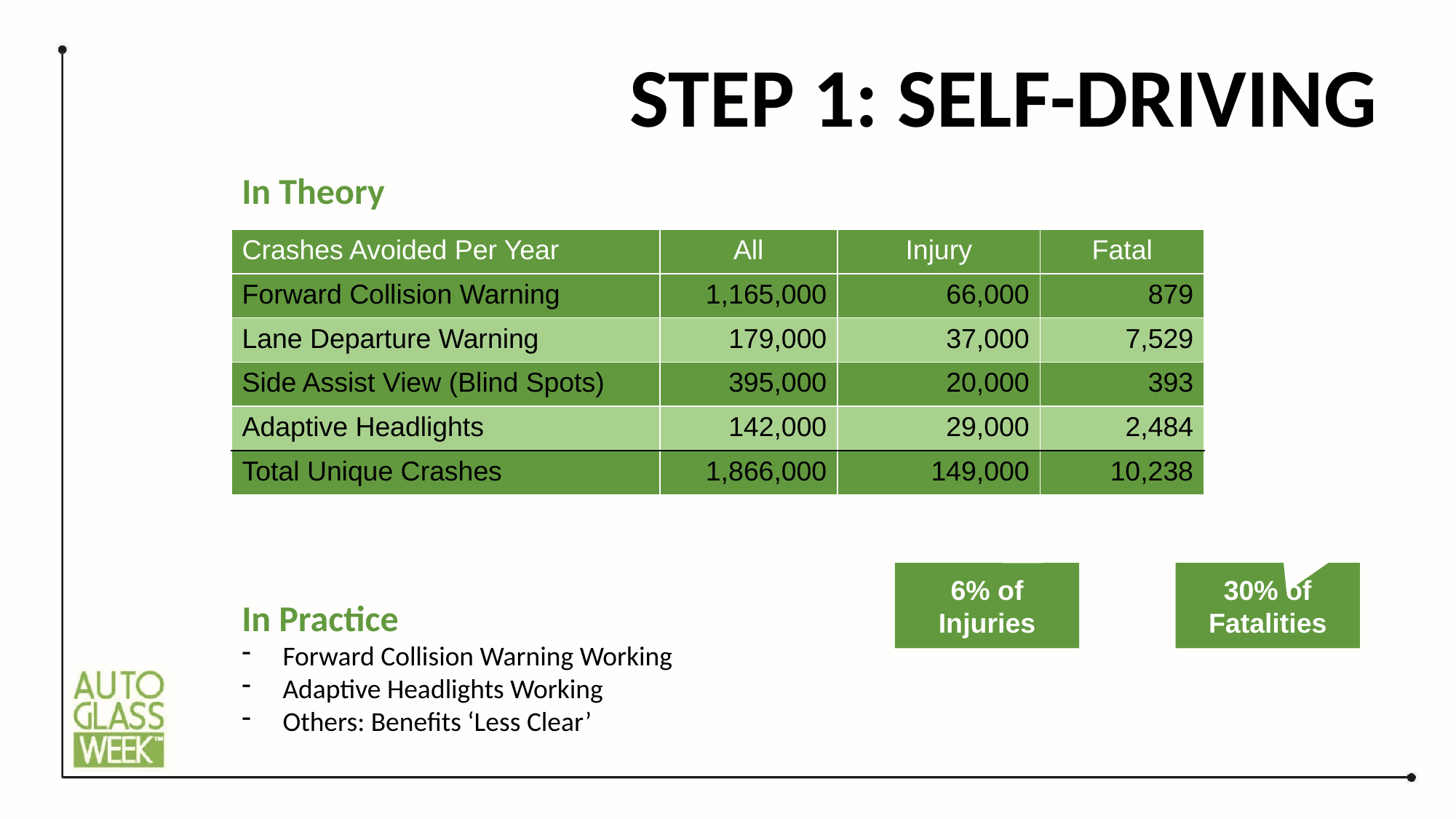

Step 1: self-driving
In Theory
| Crashes Avoided Per Year | All | Injury | Fatal |
| --- | --- | --- | --- |
| Forward Collision Warning | 1,165,000 | 66,000 | 879 |
| Lane Departure Warning | 179,000 | 37,000 | 7,529 |
| Side Assist View (Blind Spots) | 395,000 | 20,000 | 393 |
| Adaptive Headlights | 142,000 | 29,000 | 2,484 |
| Total Unique Crashes | 1,866,000 | 149,000 | 10,238 |
6% of Injuries
30% of Fatalities
In Practice
Forward Collision Warning Working
Adaptive Headlights Working
Others: Benefits ‘Less Clear’